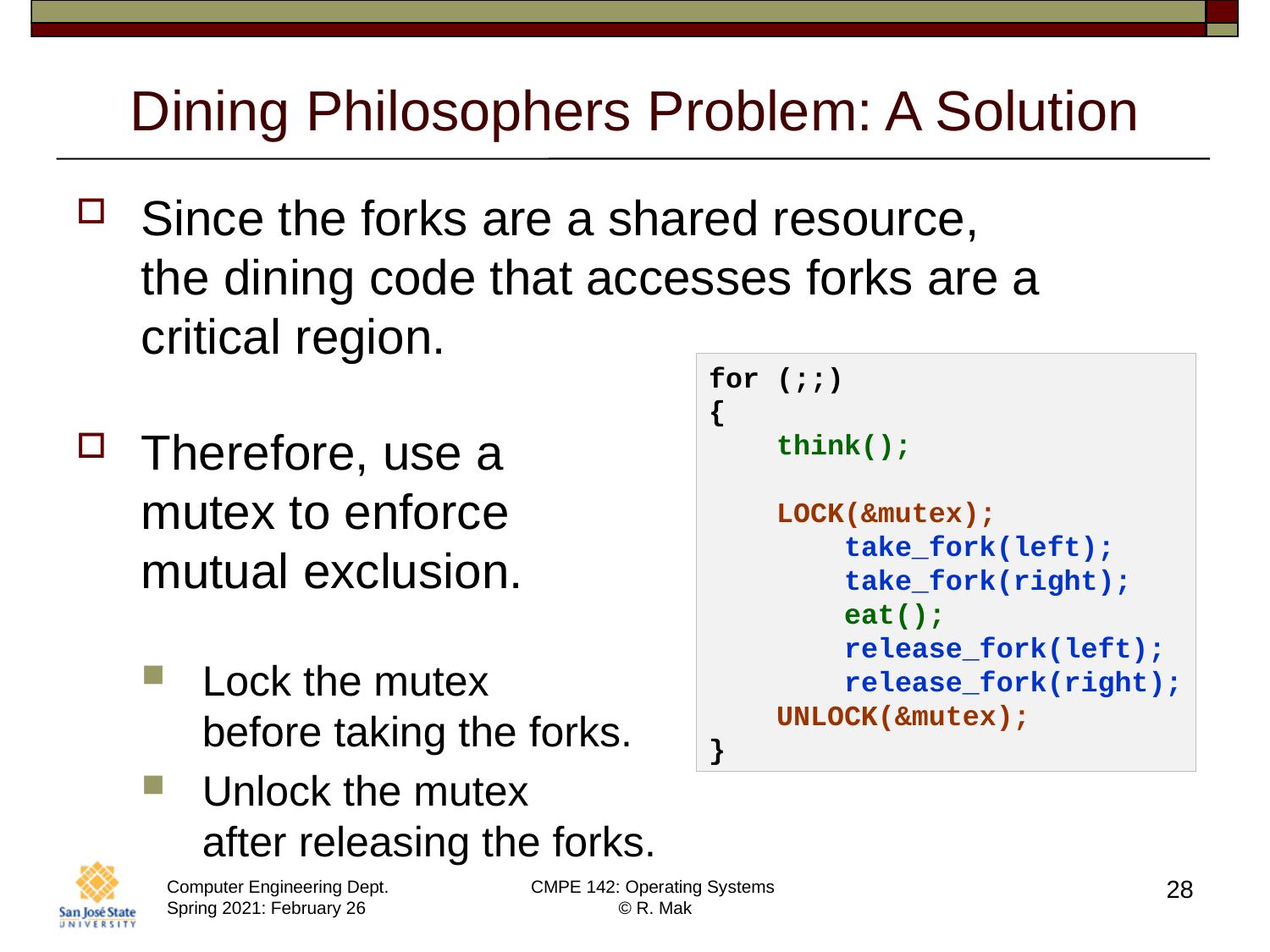

# Dining Philosophers Problem: A Solution
Since the forks are a shared resource,
the dining code that accesses forks are a
critical region.

Therefore, use a
mutex to enforce
mutual exclusion.

Lock the mutex
before taking the forks.
Unlock the mutex
after releasing the forks.
for (;;)
{
    think();

    LOCK(&mutex);
        take_fork(left);
        take_fork(right);
        eat();
        release_fork(left);
        release_fork(right);
    UNLOCK(&mutex);
}
28